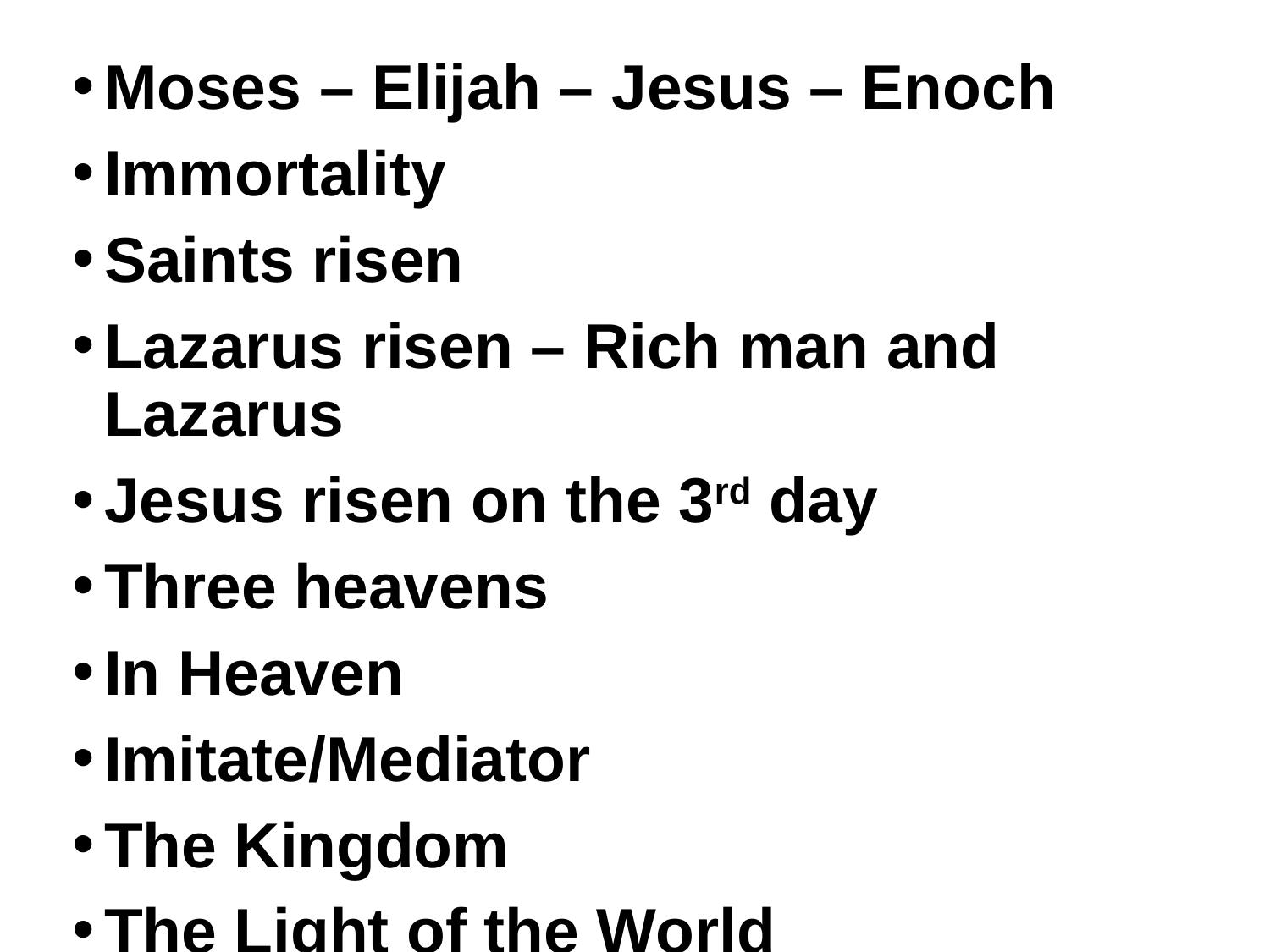

Moses – Elijah – Jesus – Enoch
Immortality
Saints risen
Lazarus risen – Rich man and Lazarus
Jesus risen on the 3rd day
Three heavens
In Heaven
Imitate/Mediator
The Kingdom
The Light of the World